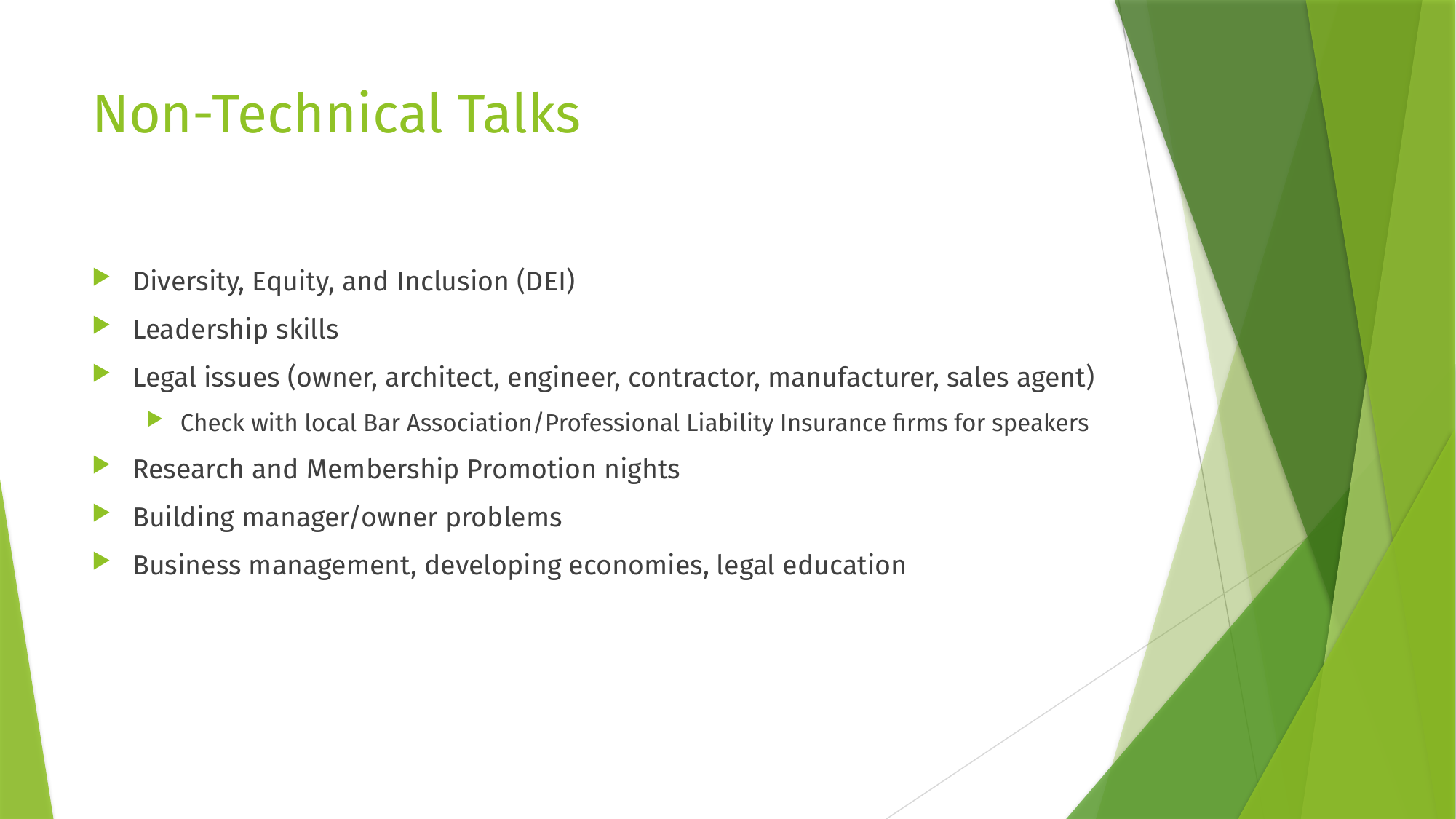

# Non-Technical Talks
Diversity, Equity, and Inclusion (DEI)
Leadership skills
Legal issues (owner, architect, engineer, contractor, manufacturer, sales agent)
Check with local Bar Association/Professional Liability Insurance firms for speakers
Research and Membership Promotion nights
Building manager/owner problems
Business management, developing economies, legal education